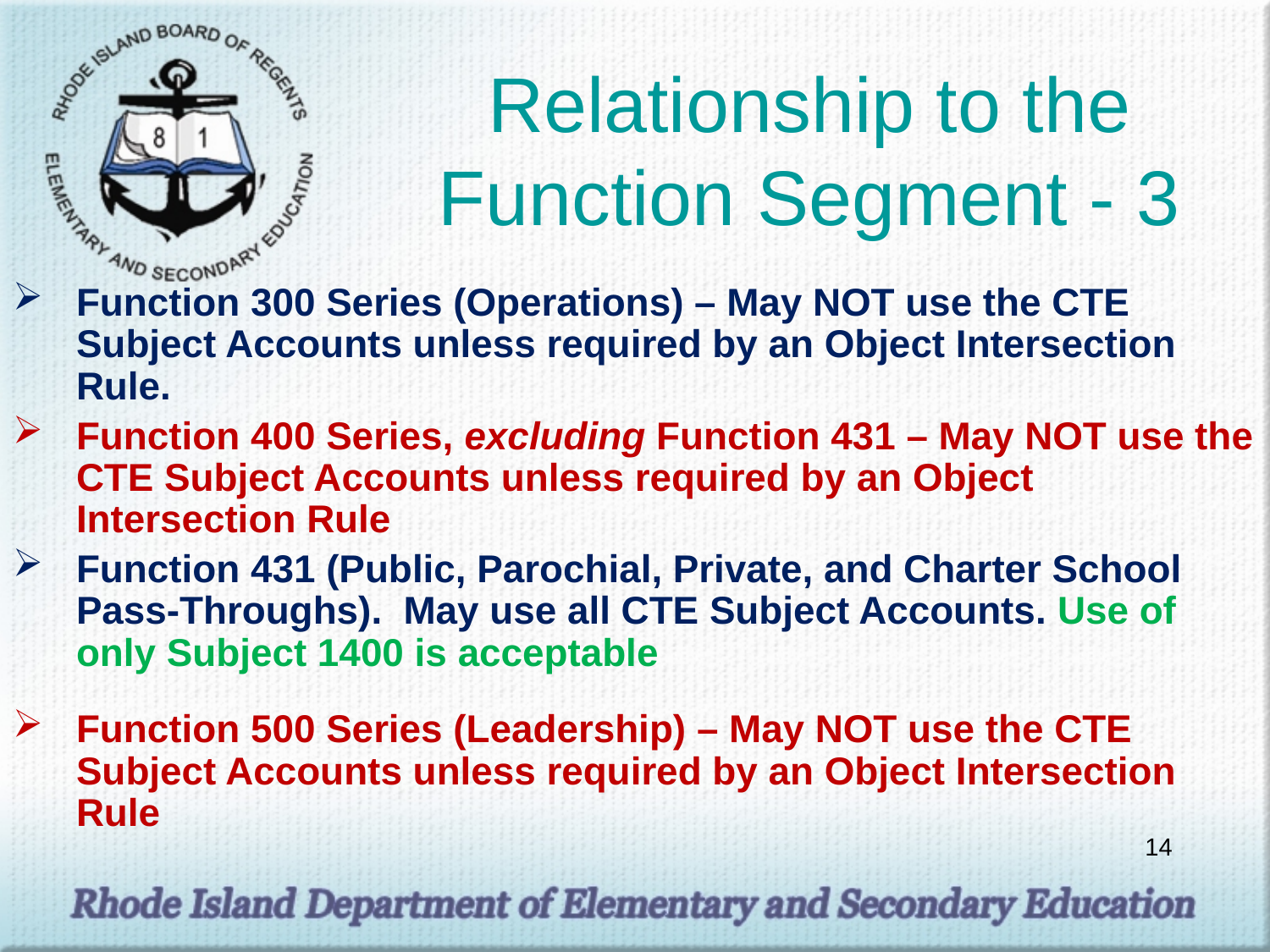

# Relationship to the Function Segment - 3

Function 300 Series (Operations) – May NOT use the CTE Subject Accounts unless required by an Object Intersection Rule.
Function 400 Series, excluding Function 431 – May NOT use the CTE Subject Accounts unless required by an Object Intersection Rule
Function 431 (Public, Parochial, Private, and Charter School Pass-Throughs).  May use all CTE Subject Accounts. Use of only Subject 1400 is acceptable

Function 500 Series (Leadership) – May NOT use the CTE Subject Accounts unless required by an Object Intersection Rule

14